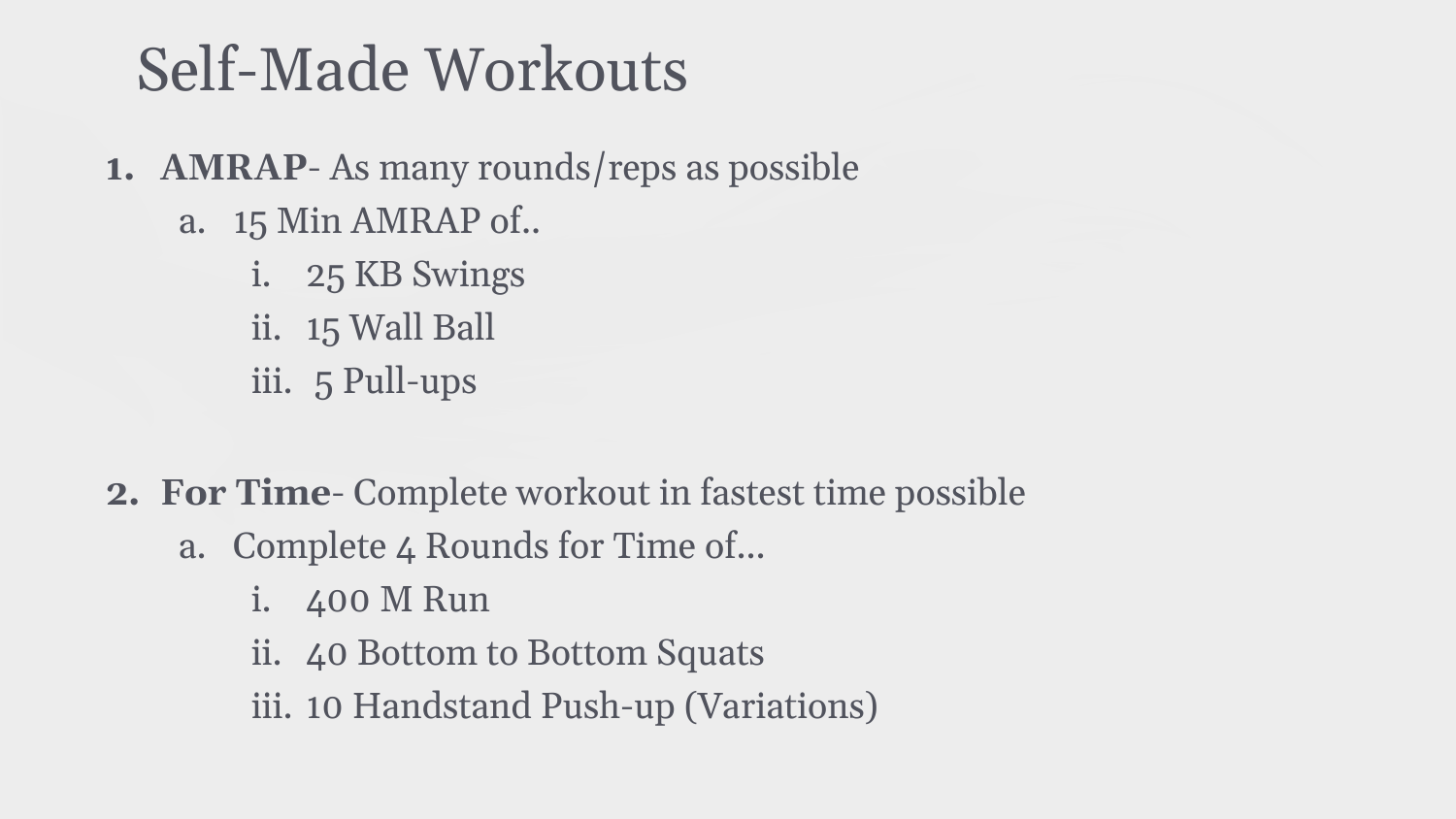

# Self-Made Workouts
AMRAP- As many rounds/reps as possible
15 Min AMRAP of..
25 KB Swings
15 Wall Ball
 5 Pull-ups

For Time- Complete workout in fastest time possible
Complete 4 Rounds for Time of...
400 M Run
40 Bottom to Bottom Squats
10 Handstand Push-up (Variations)